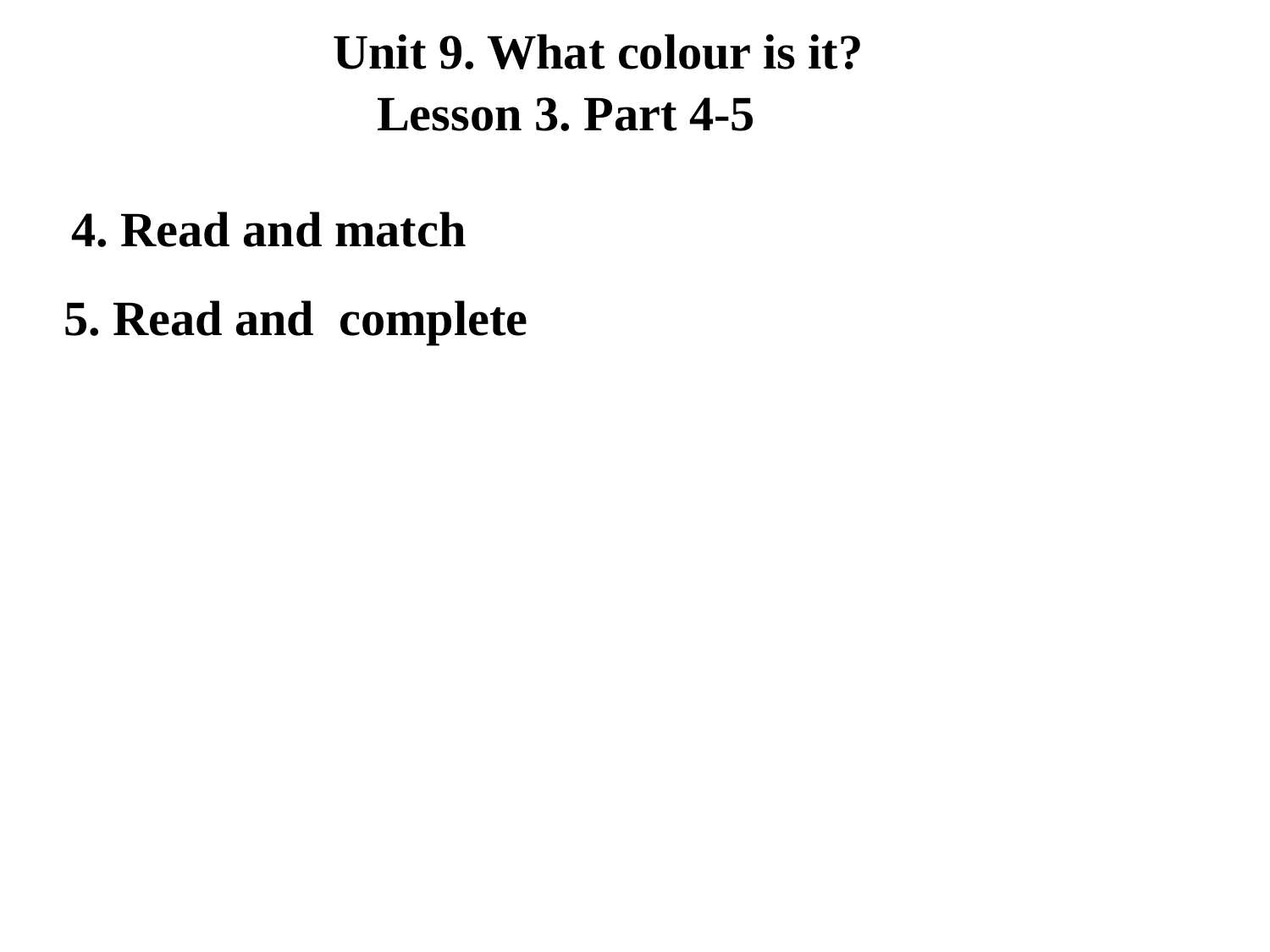

Unit 9. What colour is it?
                       Lesson 3. Part 4-5
4. Read and match
5. Read and  complete